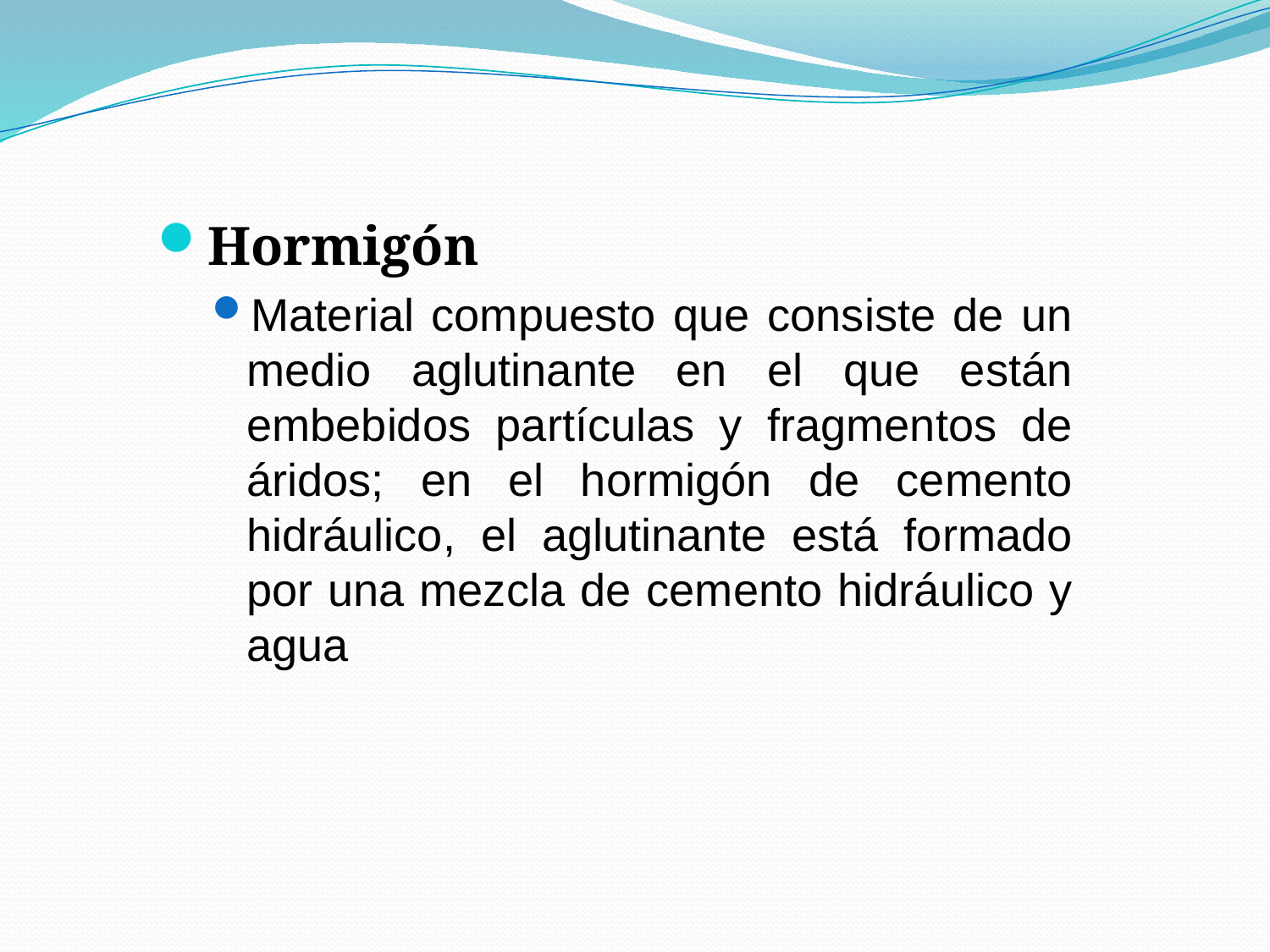

Hormigón
Material compuesto que consiste de un medio aglutinante en el que están embebidos partículas y fragmentos de áridos; en el hormigón de cemento hidráulico, el aglutinante está formado por una mezcla de cemento hidráulico y agua